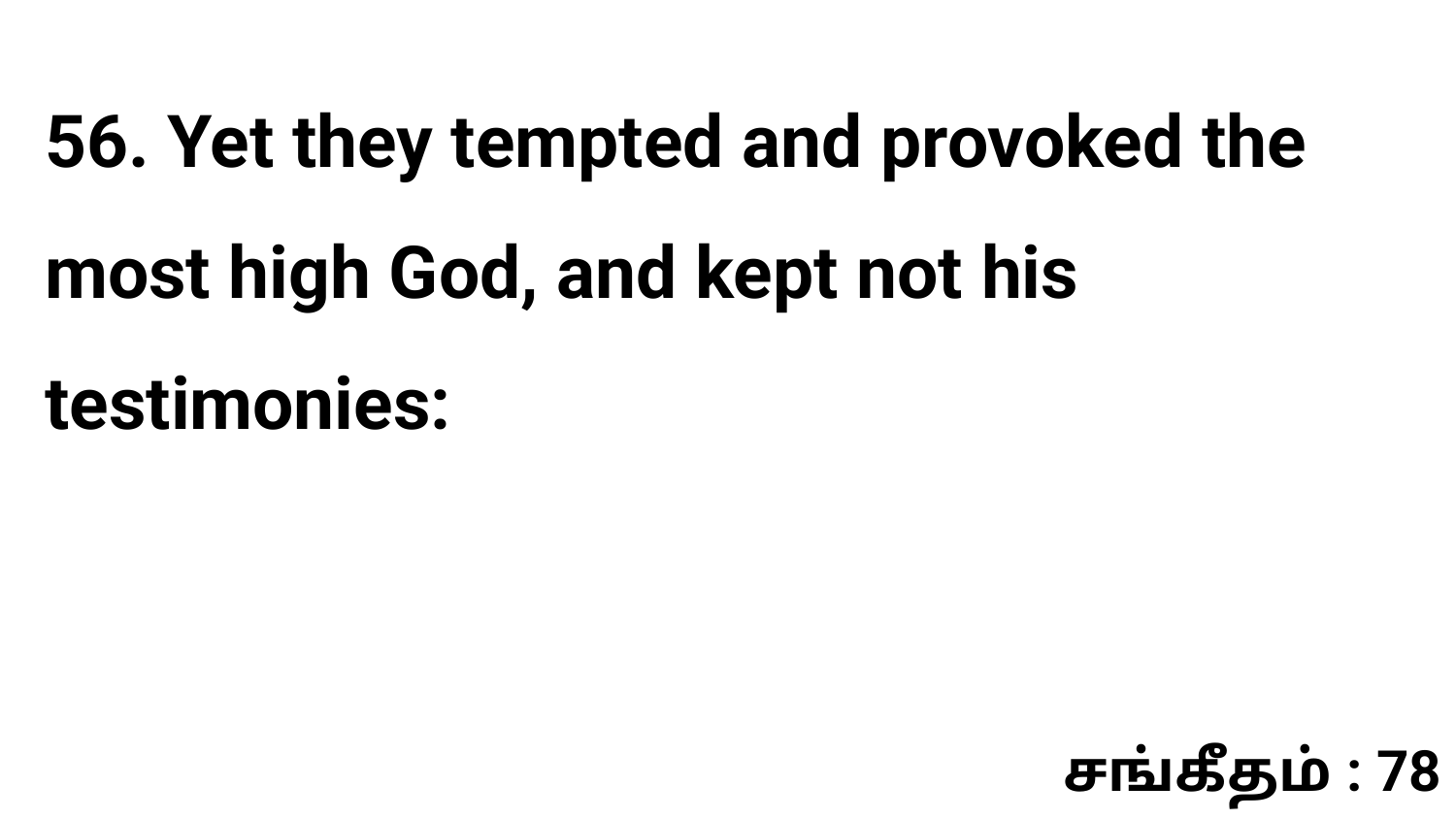

56. Yet they tempted and provoked the most high God, and kept not his testimonies:
சங்கீதம் : 78